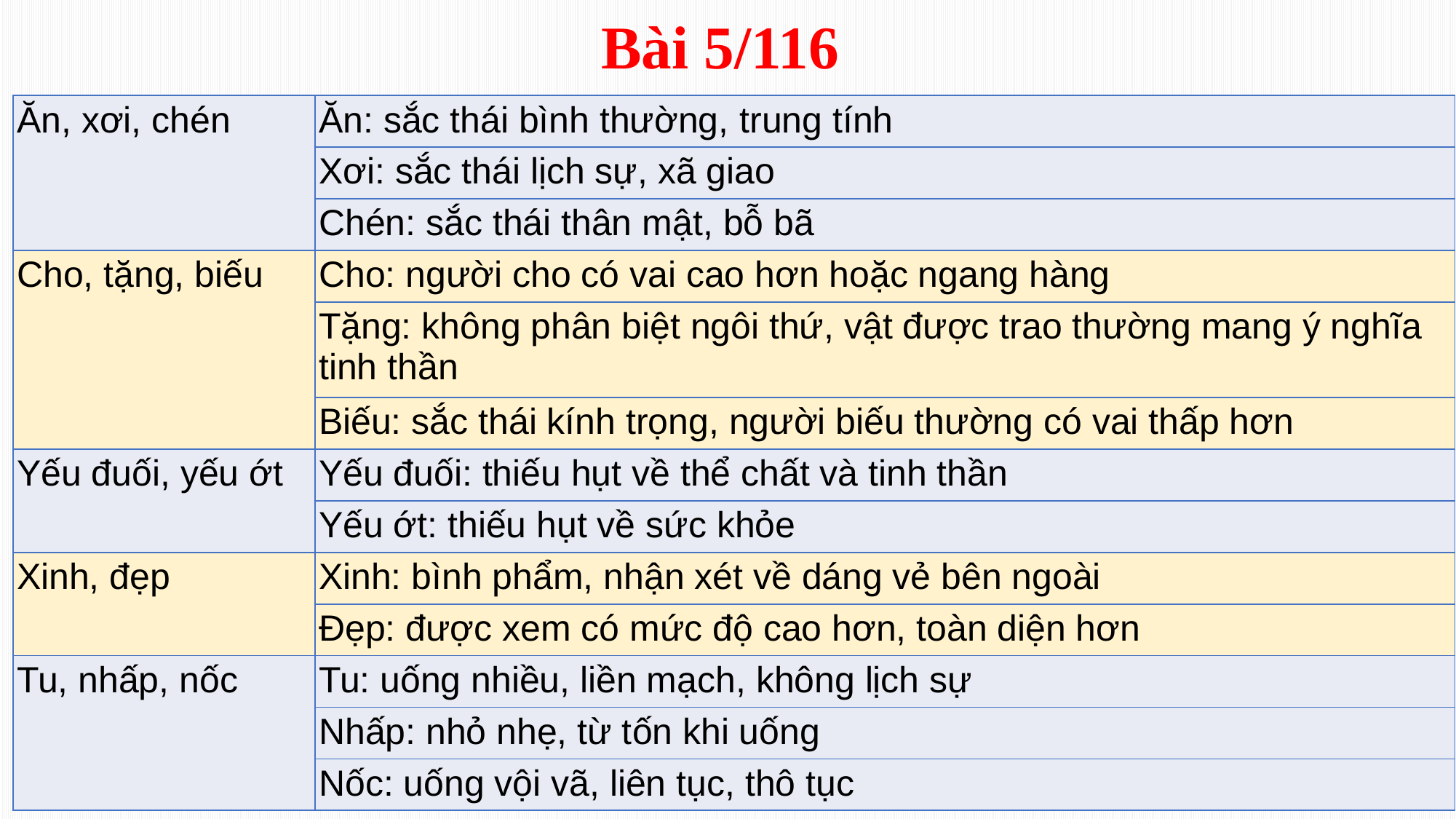

Bài 5/116
| Ăn, xơi, chén | Ăn: sắc thái bình thường, trung tính |
| --- | --- |
|  | Xơi: sắc thái lịch sự, xã giao |
|  | Chén: sắc thái thân mật, bỗ bã |
| Cho, tặng, biếu | Cho: người cho có vai cao hơn hoặc ngang hàng |
|  | Tặng: không phân biệt ngôi thứ, vật được trao thường mang ý nghĩa tinh thần |
|  | Biếu: sắc thái kính trọng, người biếu thường có vai thấp hơn |
| Yếu đuối, yếu ớt | Yếu đuối: thiếu hụt về thể chất và tinh thần |
|  | Yếu ớt: thiếu hụt về sức khỏe |
| Xinh, đẹp | Xinh: bình phẩm, nhận xét về dáng vẻ bên ngoài |
|  | Đẹp: được xem có mức độ cao hơn, toàn diện hơn |
| Tu, nhấp, nốc | Tu: uống nhiều, liền mạch, không lịch sự |
|  | Nhấp: nhỏ nhẹ, từ tốn khi uống |
|  | Nốc: uống vội vã, liên tục, thô tục |